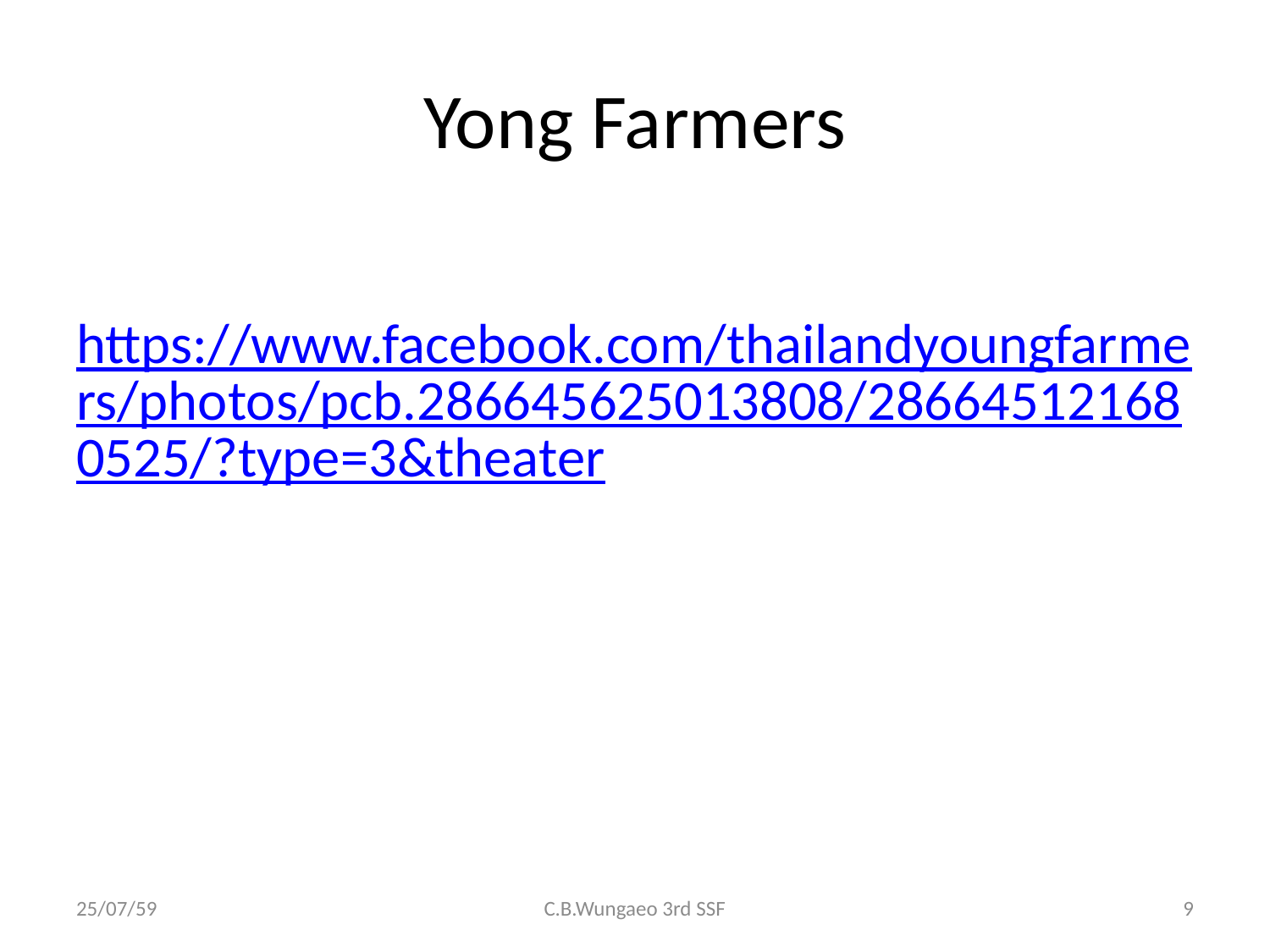

# Yong Farmers

https://www.facebook.com/thailandyoungfarmers/photos/pcb.286645625013808/286645121680525/?type=3&theater

25/07/59
C.B.Wungaeo 3rd SSF
9